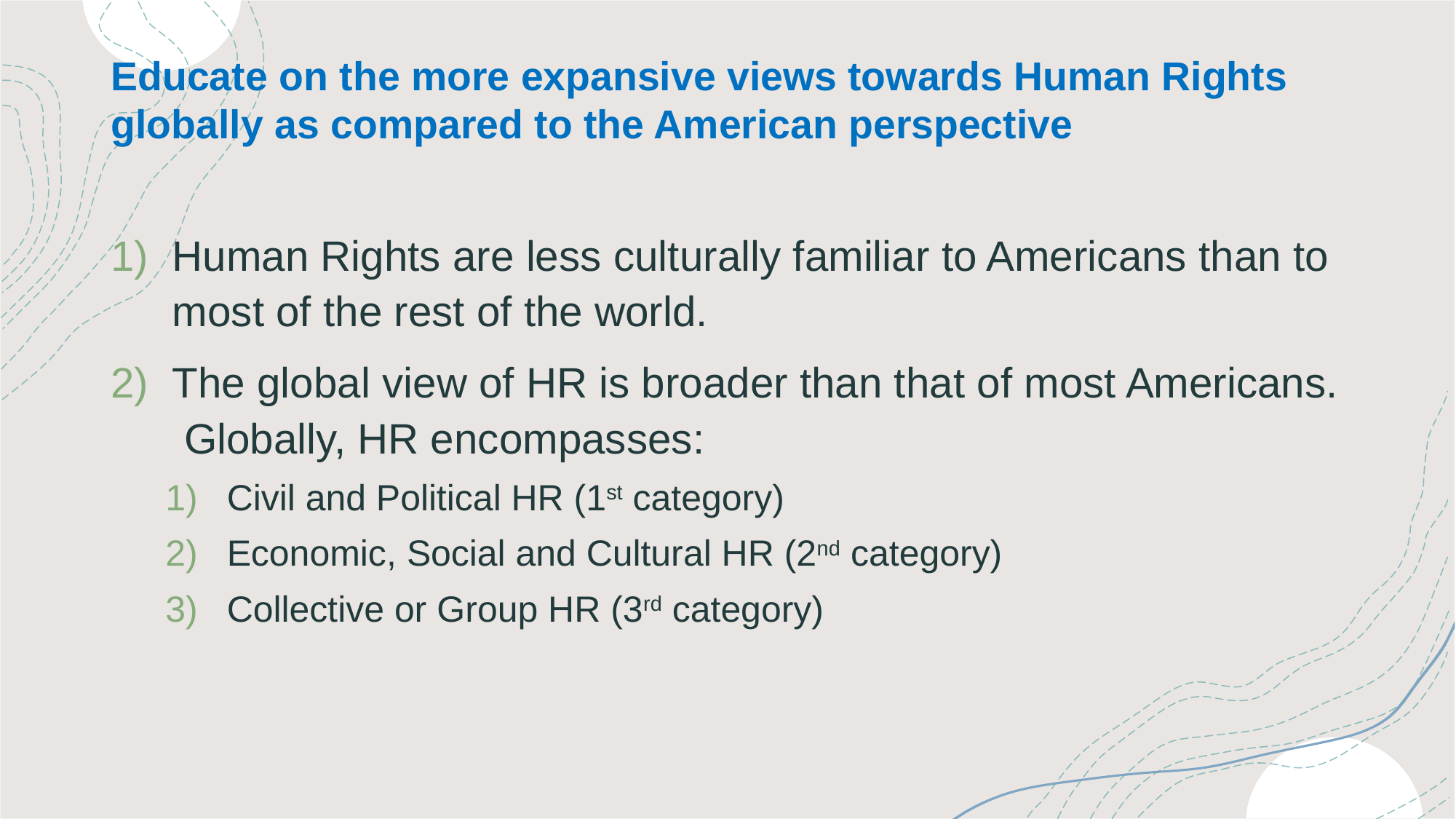

# Educate on the more expansive views towards Human Rights globally as compared to the American perspective
Human Rights are less culturally familiar to Americans than to most of the rest of the world.
The global view of HR is broader than that of most Americans.  Globally, HR encompasses:
Civil and Political HR (1st category)
Economic, Social and Cultural HR (2nd category)
Collective or Group HR (3rd category)